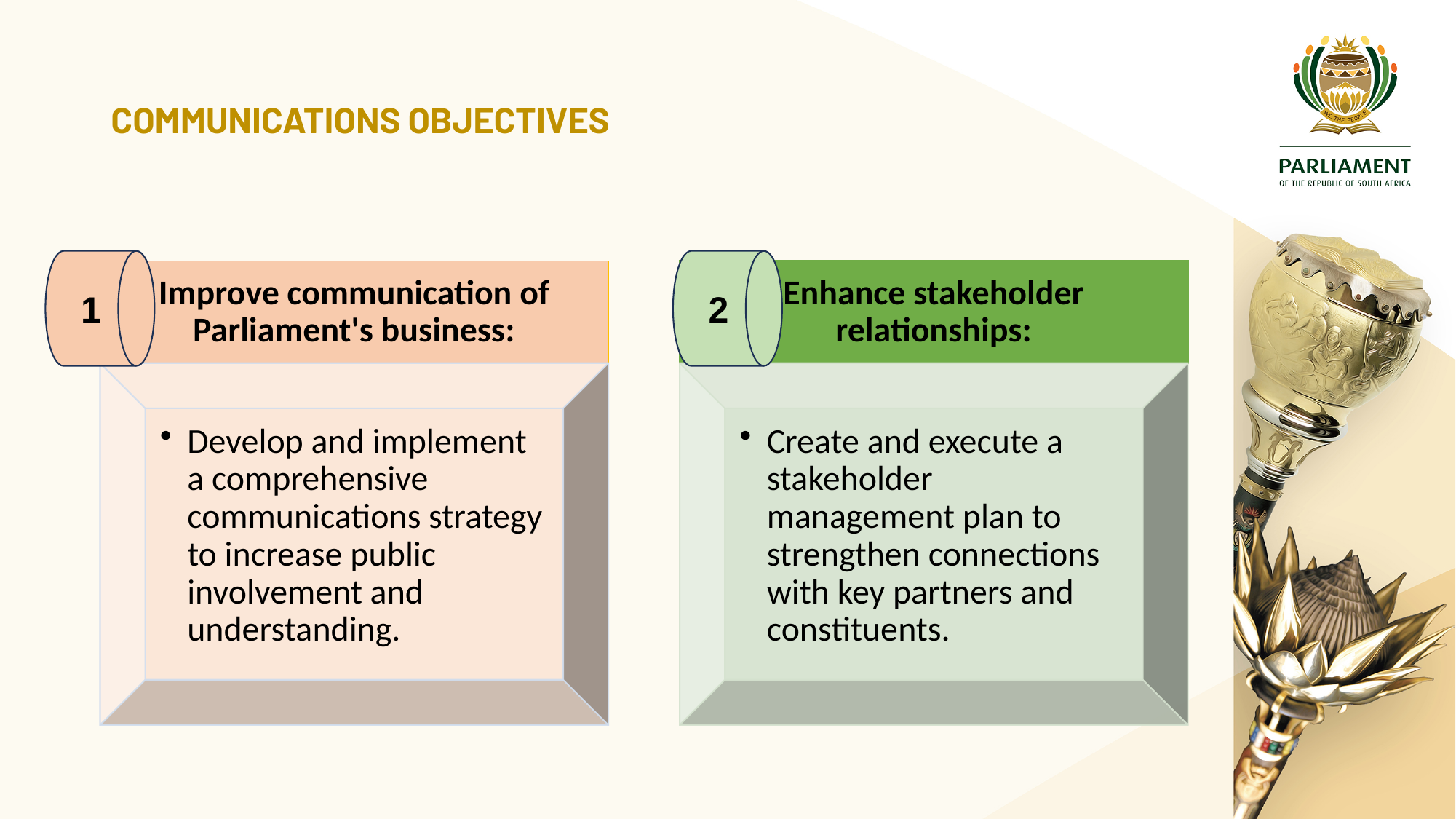

# COMMUNICATIONS OBJECTIVES
Improve communication of Parliament's business:
Develop and implement a comprehensive communications strategy to increase public involvement and understanding.
Enhance stakeholder relationships:
Create and execute a stakeholder management plan to strengthen connections with key partners and constituents.
1
2